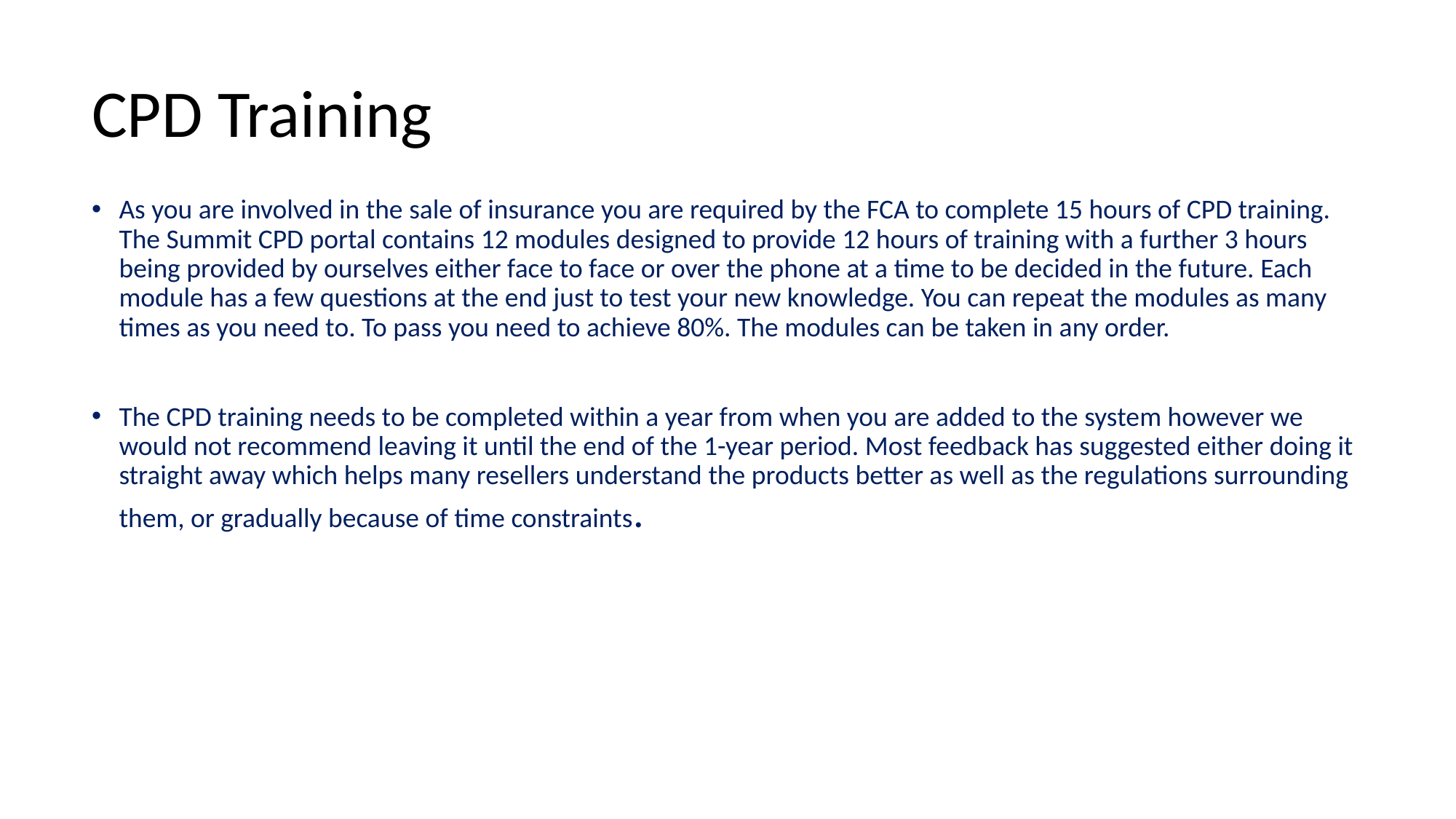

# CPD Training
As you are involved in the sale of insurance you are required by the FCA to complete 15 hours of CPD training. The Summit CPD portal contains 12 modules designed to provide 12 hours of training with a further 3 hours being provided by ourselves either face to face or over the phone at a time to be decided in the future. Each module has a few questions at the end just to test your new knowledge. You can repeat the modules as many times as you need to. To pass you need to achieve 80%. The modules can be taken in any order.

The CPD training needs to be completed within a year from when you are added to the system however we would not recommend leaving it until the end of the 1-year period. Most feedback has suggested either doing it straight away which helps many resellers understand the products better as well as the regulations surrounding them, or gradually because of time constraints.